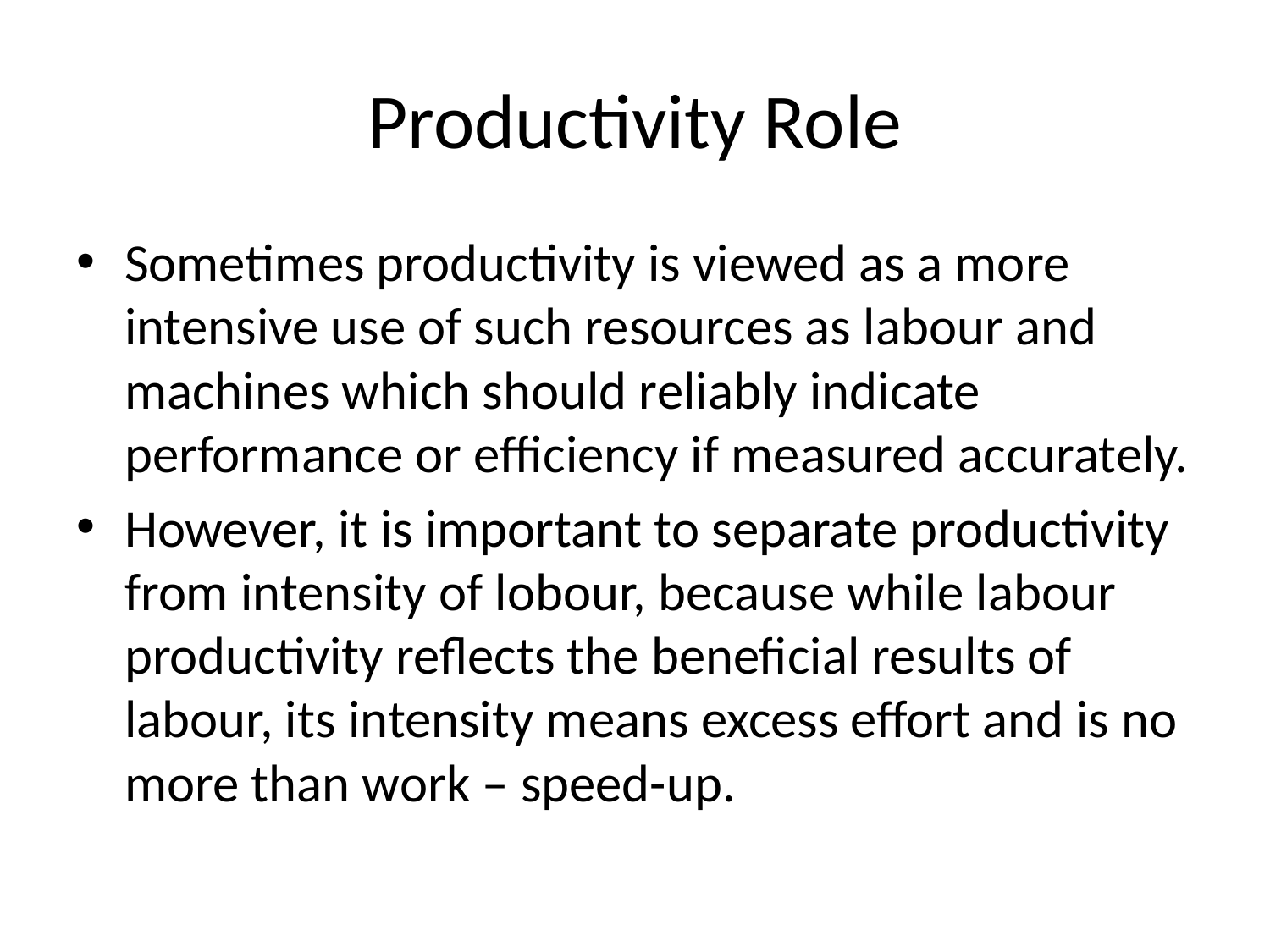

# Productivity Role
Sometimes productivity is viewed as a more  intensive use of such resources as labour and machines which should reliably indicate performance or efficiency if measured accurately.
However, it is important to separate productivity from intensity of lobour, because while labour productivity reflects the beneficial results of labour, its intensity means excess effort and is no more than work – speed-up.